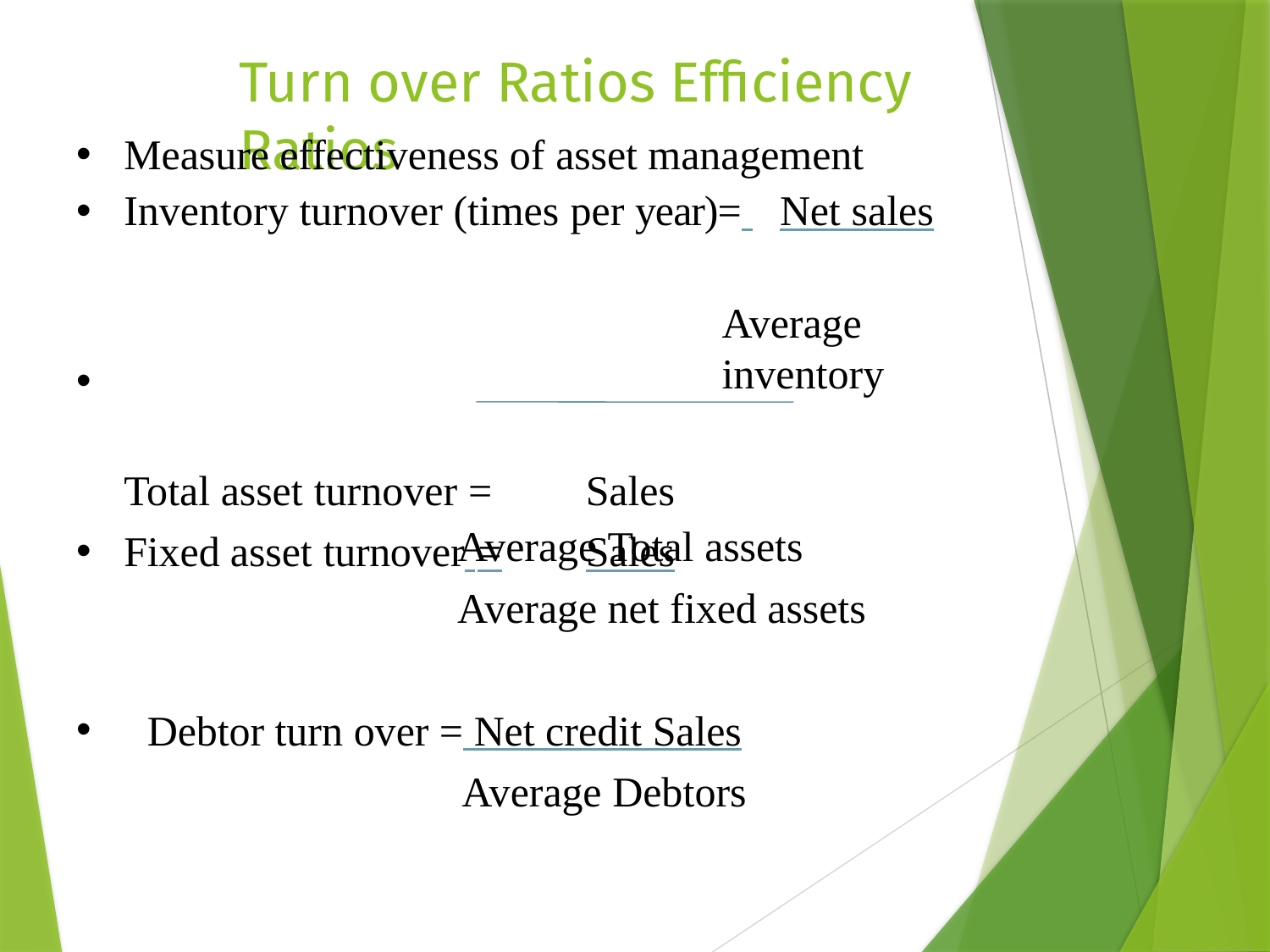

# Turn over Ratios Efficiency Ratios
•
•
Measure effectiveness of asset management  Inventory turnover (times per year)= 	Net sales
Average inventory

Total asset turnover =	Sales
Average Total assets
•

Fixed asset turnover =	Sales
Average net fixed assets
•
Debtor turn over = Net credit Sales
Average Debtors
•